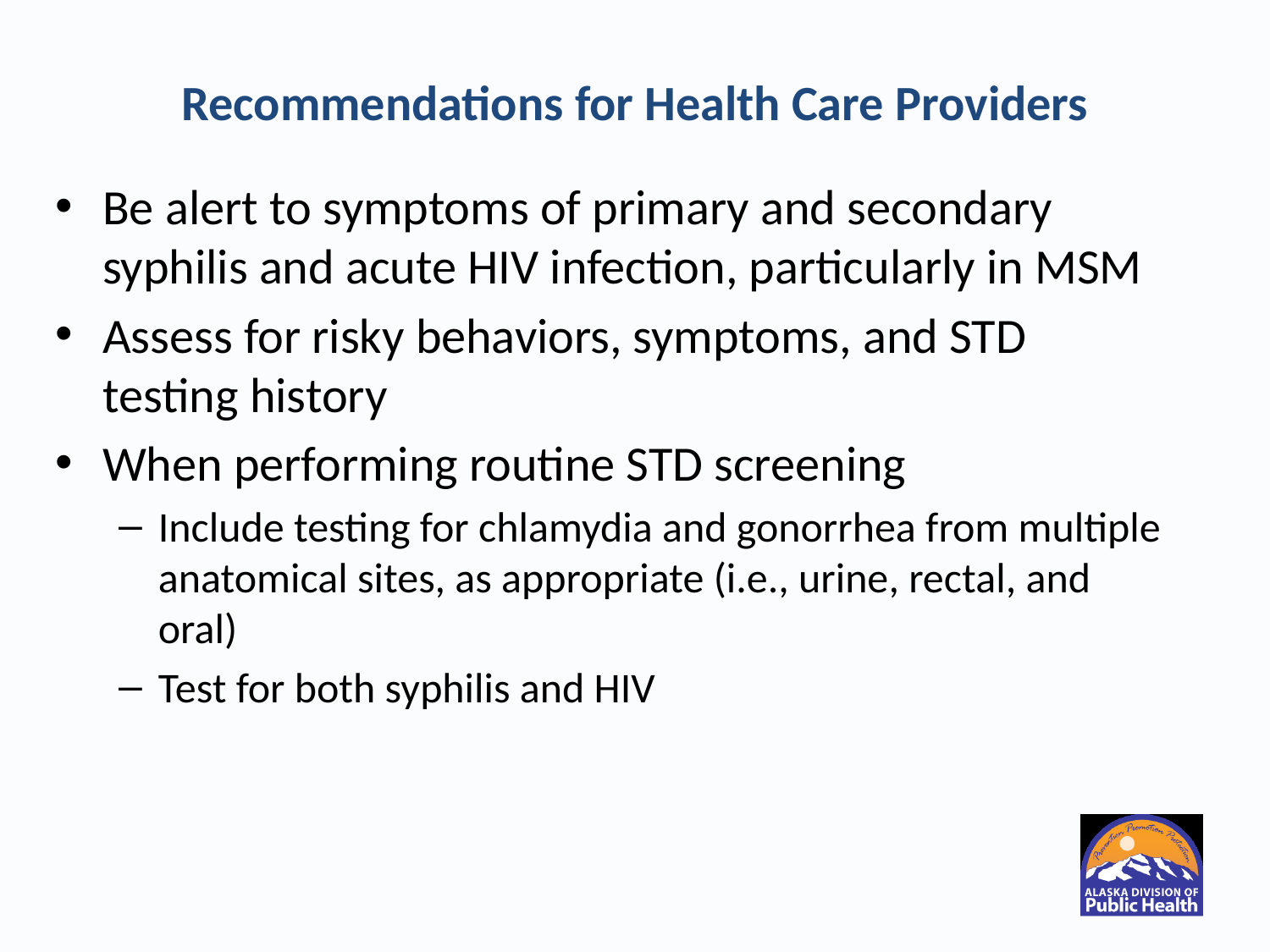

# Recommendations for Health Care Providers
Be alert to symptoms of primary and secondary syphilis and acute HIV infection, particularly in MSM
Assess for risky behaviors, symptoms, and STD testing history
When performing routine STD screening
Include testing for chlamydia and gonorrhea from multiple anatomical sites, as appropriate (i.e., urine, rectal, and oral)
Test for both syphilis and HIV
6